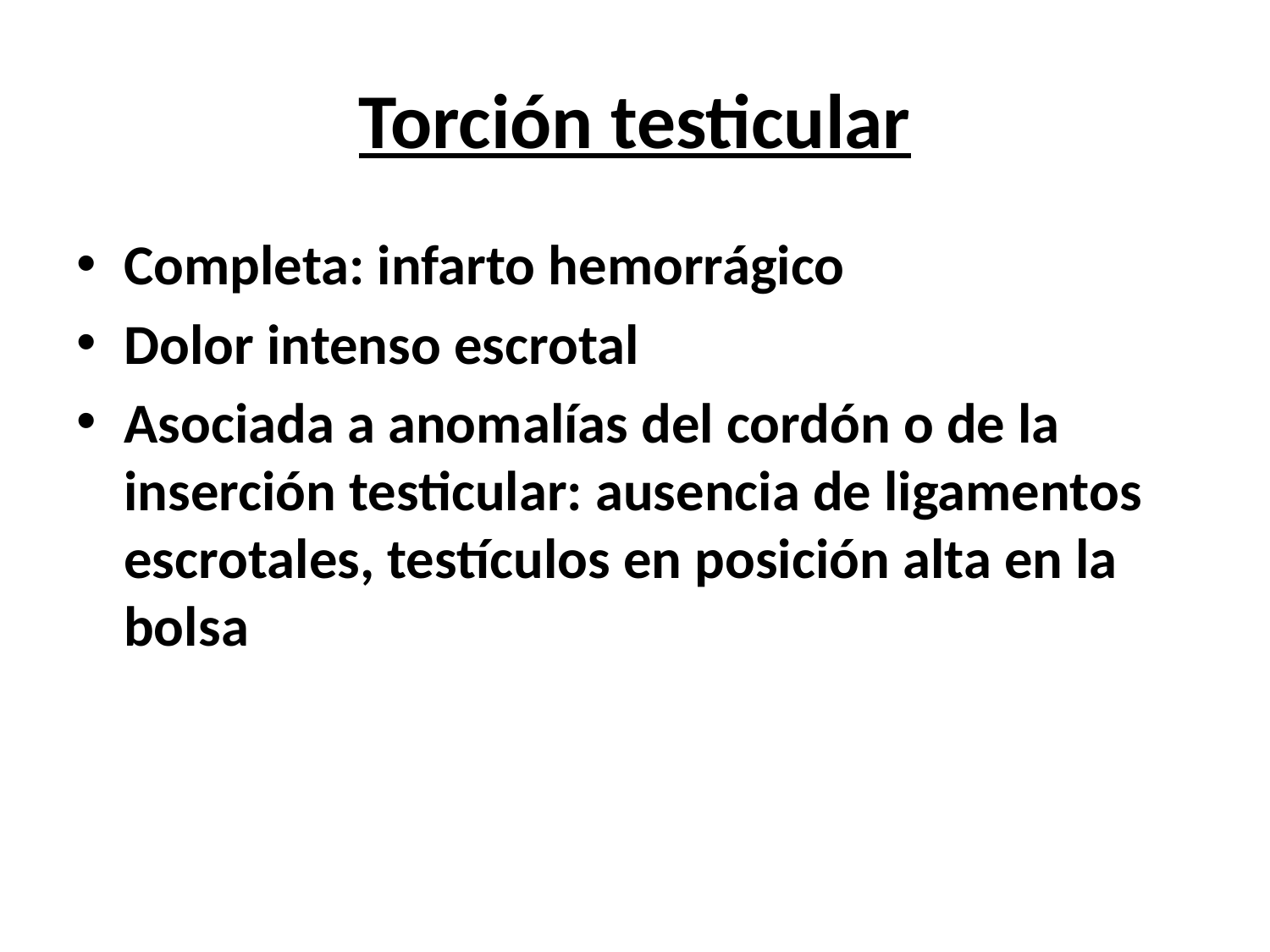

Torción testicular
Completa: infarto hemorrágico
Dolor intenso escrotal
Asociada a anomalías del cordón o de la inserción testicular: ausencia de ligamentos escrotales, testículos en posición alta en la bolsa